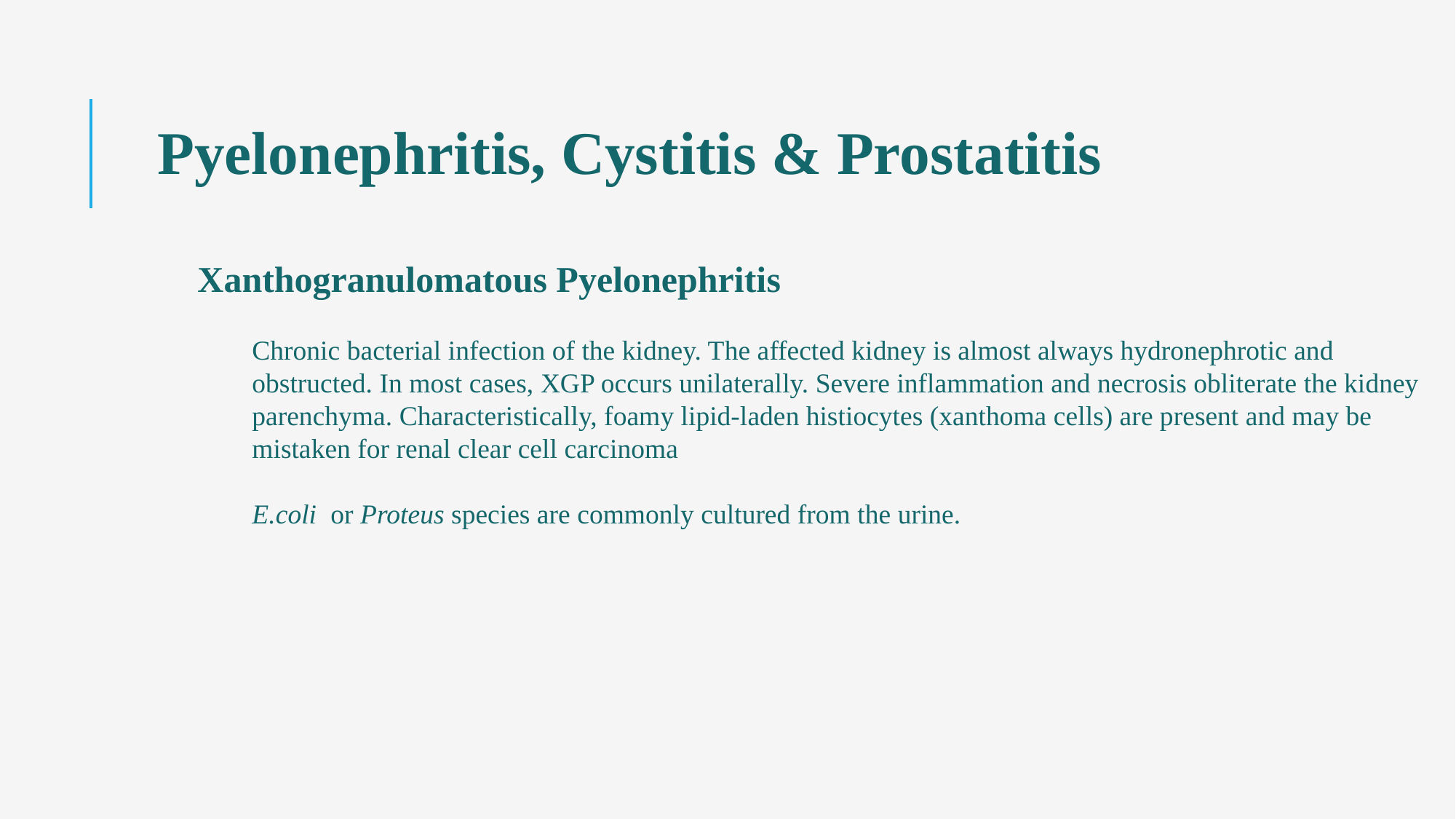

Pyelonephritis, Cystitis & Prostatitis
Xanthogranulomatous Pyelonephritis

Chronic bacterial infection of the kidney. The affected kidney is almost always hydronephrotic and obstructed. In most cases, XGP occurs unilaterally. Severe inflammation and necrosis obliterate the kidney parenchyma. Characteristically, foamy lipid-laden histiocytes (xanthoma cells) are present and may be mistaken for renal clear cell carcinoma

E.coli  or Proteus species are commonly cultured from the urine.